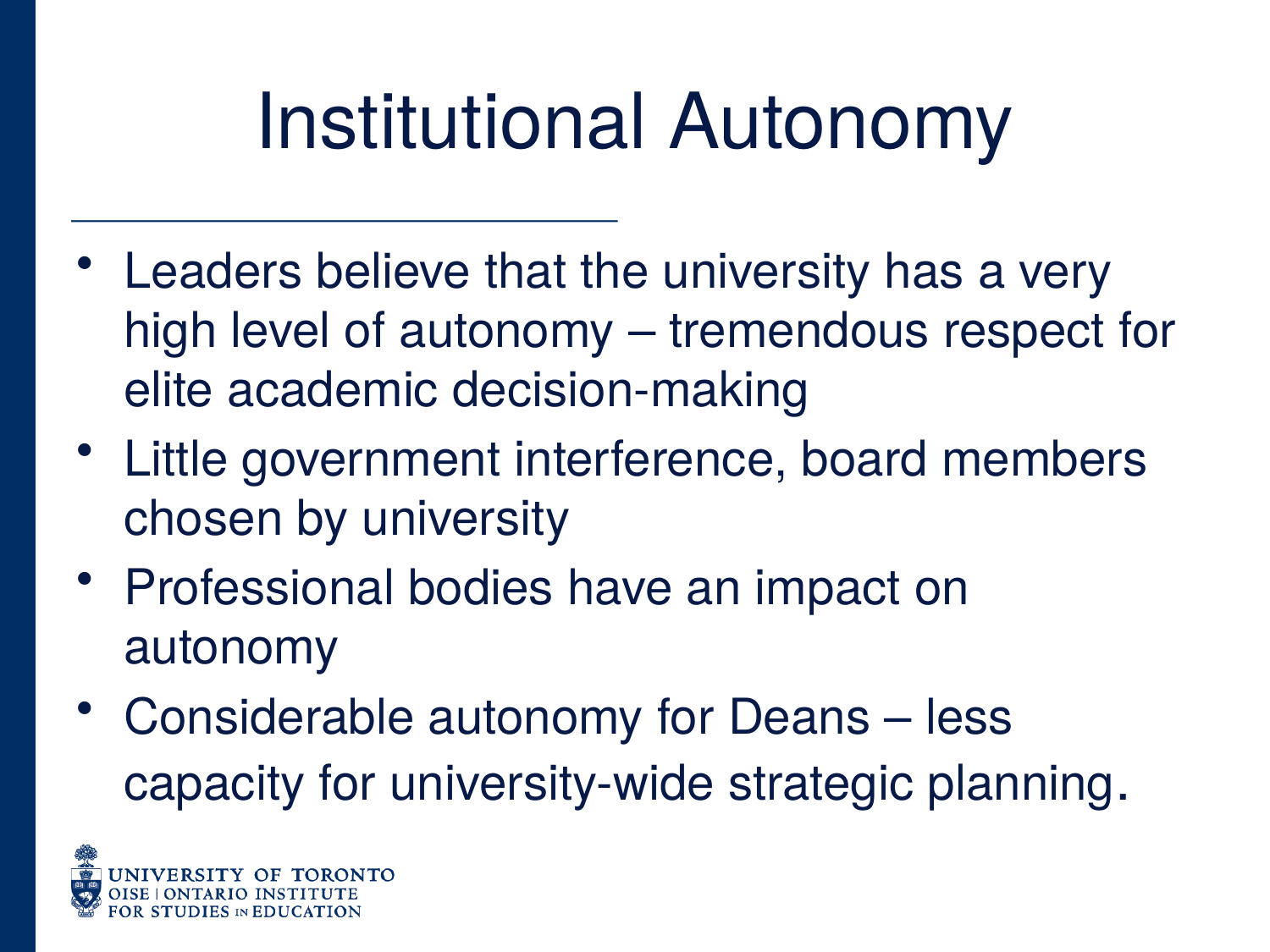

# Institutional Autonomy
Leaders believe that the university has a very high level of autonomy – tremendous respect for elite academic decision-making
Little government interference, board members chosen by university
Professional bodies have an impact on autonomy
Considerable autonomy for Deans – less capacity for university-wide strategic planning.